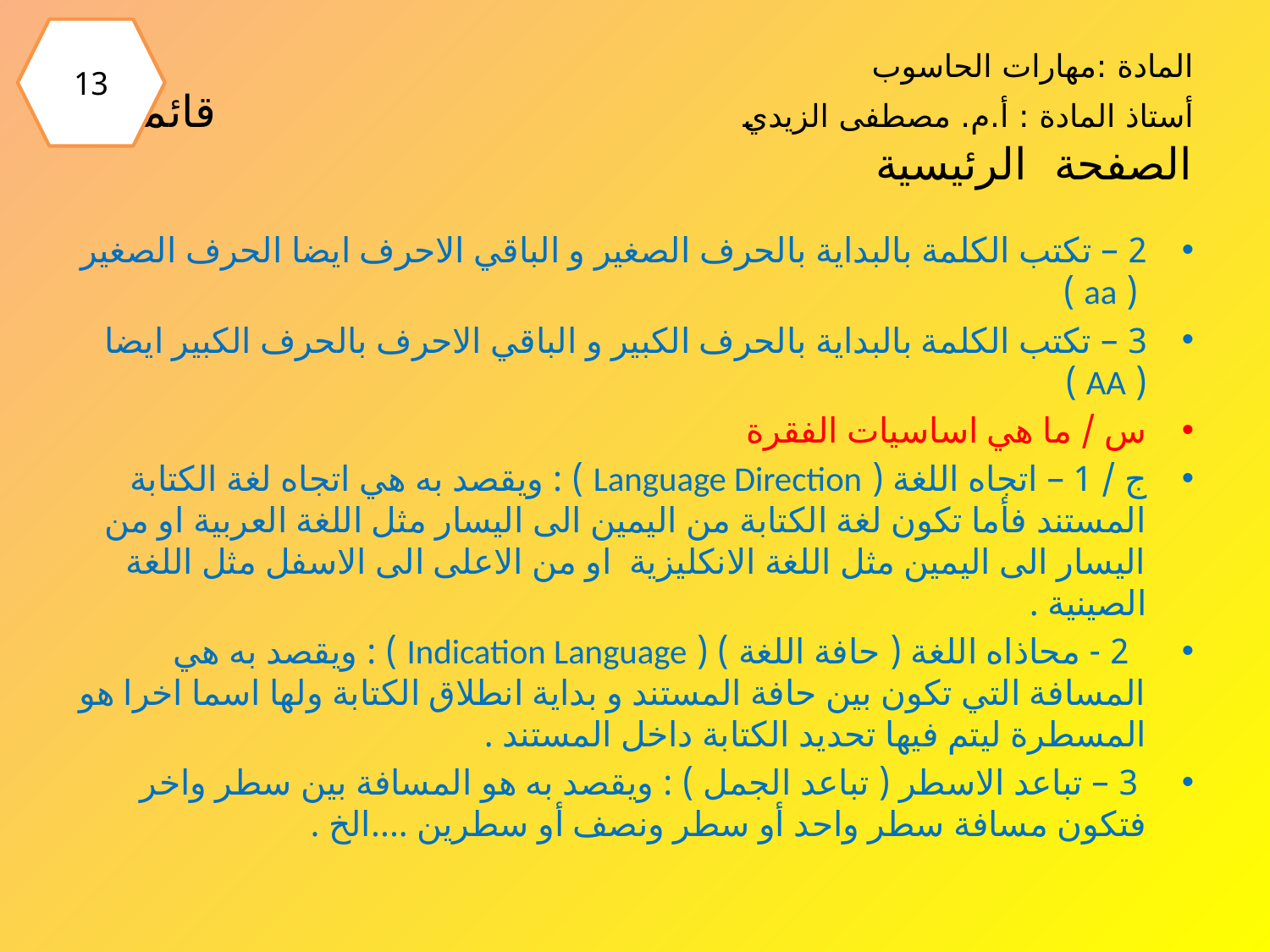

13
# المادة :مهارات الحاسوب أستاذ المادة : أ.م. مصطفى الزيدي                                                     قائمة الصفحة  الرئيسية
2 – تكتب الكلمة بالبداية بالحرف الصغير و الباقي الاحرف ايضا الحرف الصغير  ( aa )
3 – تكتب الكلمة بالبداية بالحرف الكبير و الباقي الاحرف بالحرف الكبير ايضا  ( AA )
س / ما هي اساسيات الفقرة
ج / 1 – اتجاه اللغة ( Language Direction ) : ويقصد به هي اتجاه لغة الكتابة المستند فأما تكون لغة الكتابة من اليمين الى اليسار مثل اللغة العربية او من اليسار الى اليمين مثل اللغة الانكليزية  او من الاعلى الى الاسفل مثل اللغة الصينية .
  2 - محاذاه اللغة ( حافة اللغة ) ( Indication Language ) : ويقصد به هي المسافة التي تكون بين حافة المستند و بداية انطلاق الكتابة ولها اسما اخرا هو المسطرة ليتم فيها تحديد الكتابة داخل المستند .
 3 – تباعد الاسطر ( تباعد الجمل ) : ويقصد به هو المسافة بين سطر واخر فتكون مسافة سطر واحد أو سطر ونصف أو سطرين ....الخ .